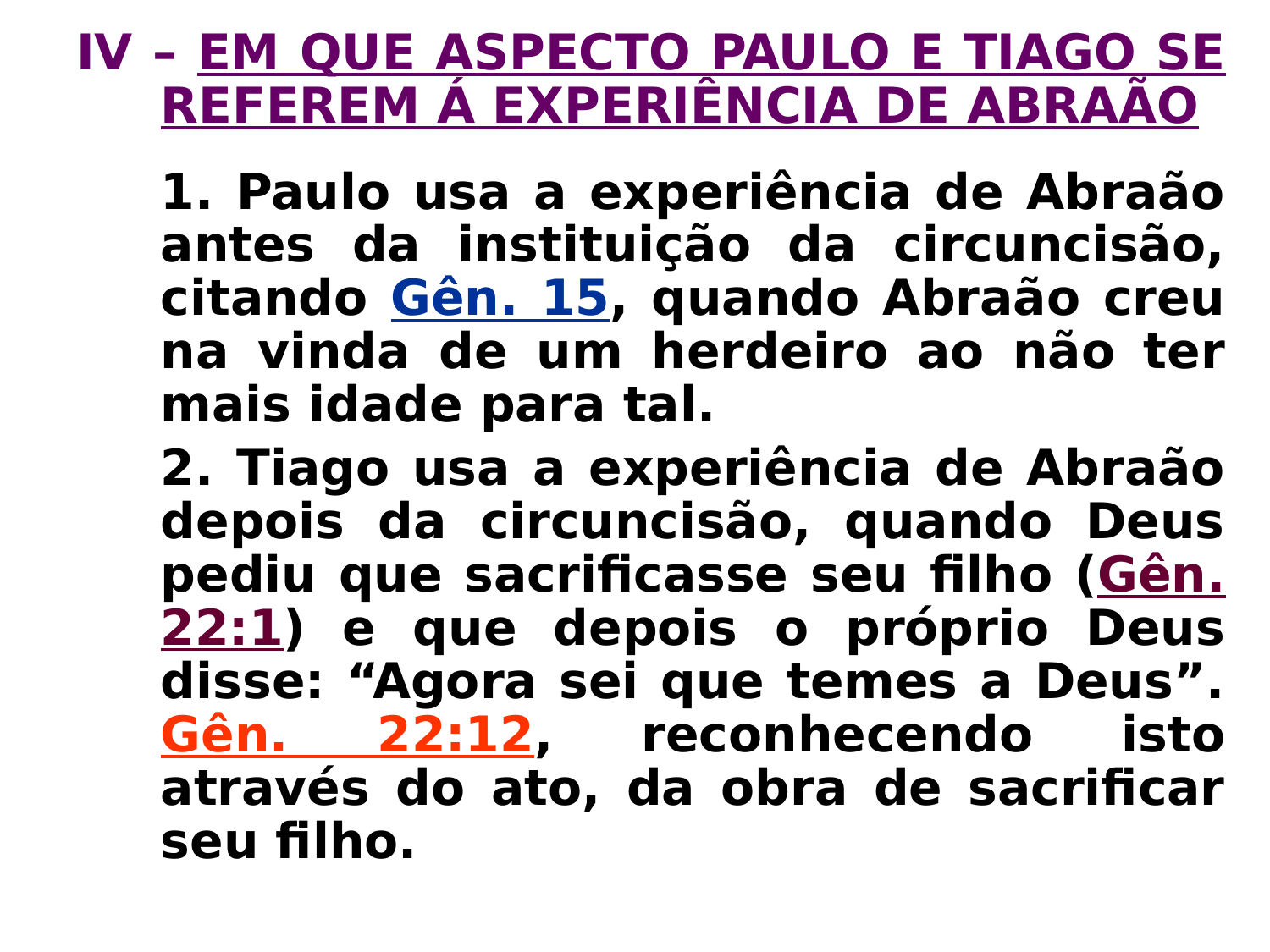

IV – EM QUE ASPECTO PAULO E TIAGO SE REFEREM Á EXPERIÊNCIA DE ABRAÃO

	1. Paulo usa a experiência de Abraão antes da instituição da circuncisão, citando Gên. 15, quando Abraão creu na vinda de um herdeiro ao não ter mais idade para tal.
	2. Tiago usa a experiência de Abraão depois da circuncisão, quando Deus pediu que sacrificasse seu filho (Gên. 22:1) e que depois o próprio Deus disse: “Agora sei que temes a Deus”. Gên. 22:12, reconhecendo isto através do ato, da obra de sacrificar seu filho.